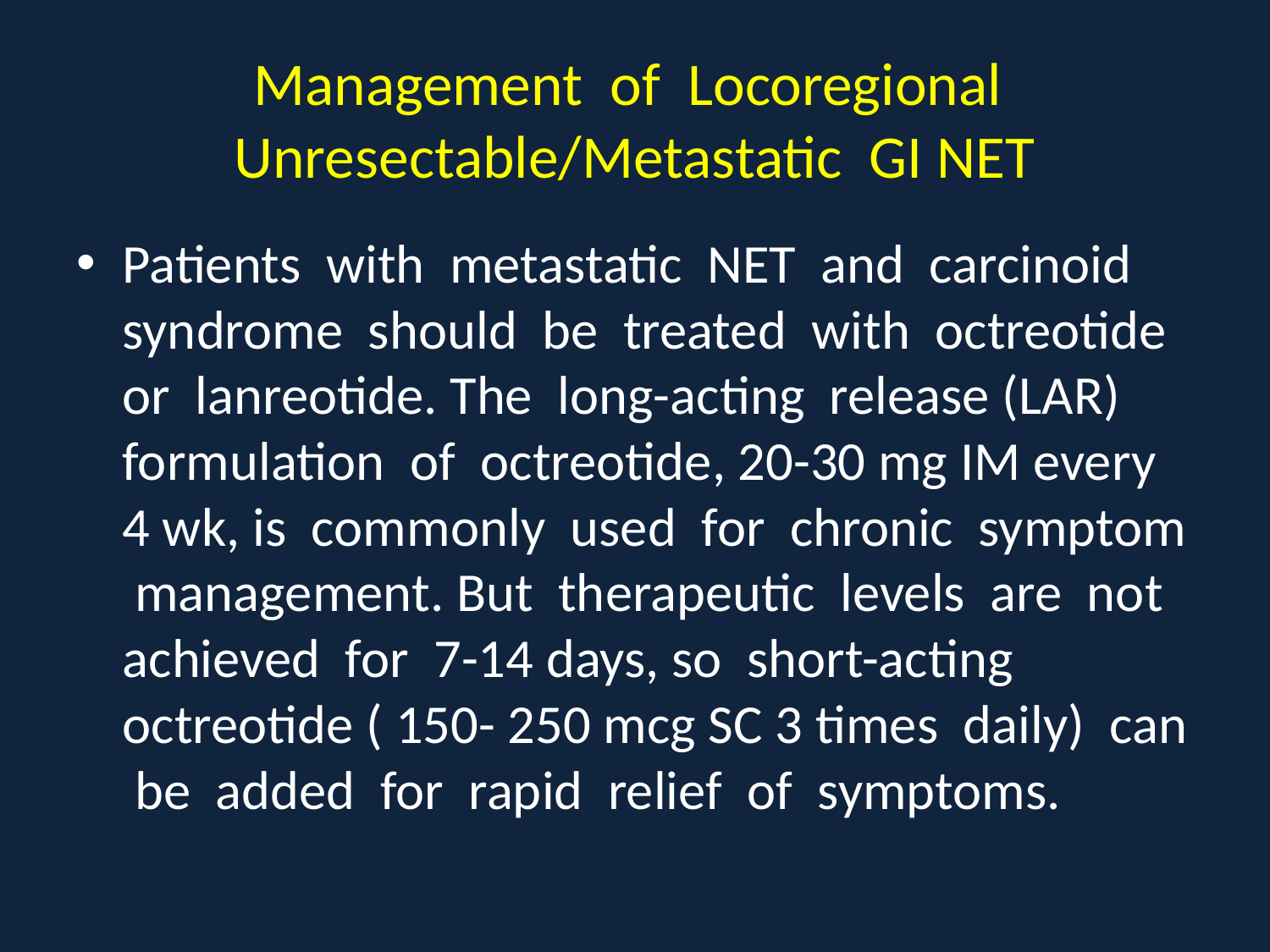

# Management  of  Locoregional  Unresectable/Metastatic  GI NET
Patients  with  metastatic  NET  and  carcinoid  syndrome  should  be  treated  with  octreotide  or  lanreotide. The  long-acting  release (LAR)  formulation  of  octreotide, 20-30 mg IM every 4 wk, is  commonly  used  for  chronic  symptom  management. But  therapeutic  levels  are  not  achieved  for  7-14 days, so  short-acting  octreotide ( 150- 250 mcg SC 3 times  daily)  can  be  added  for  rapid  relief  of  symptoms.